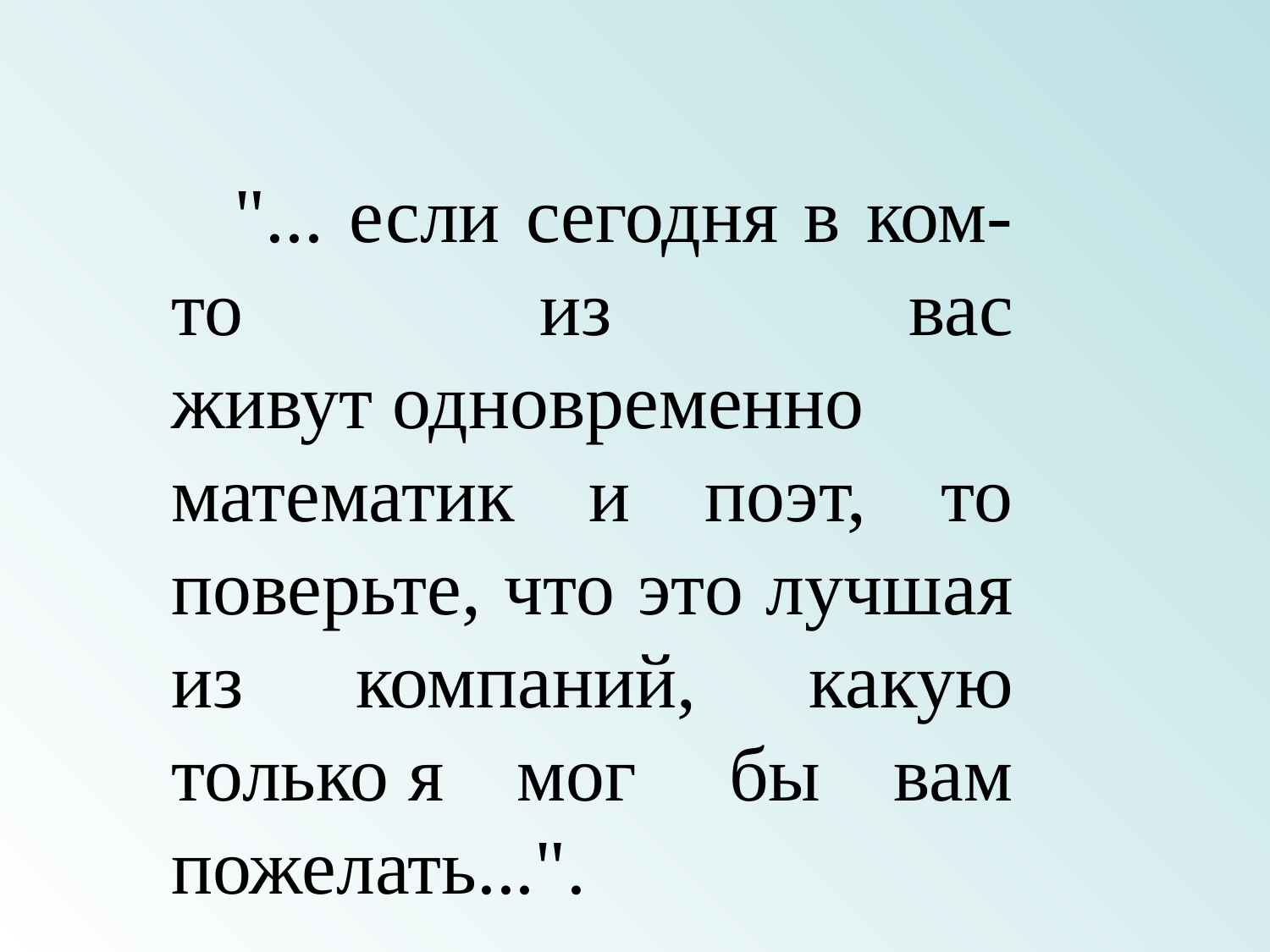

"... если сегодня в ком-то из вас живут одновременно математик и поэт, то поверьте, что это лучшая из компаний, какую только я мог  бы вам пожелать...".